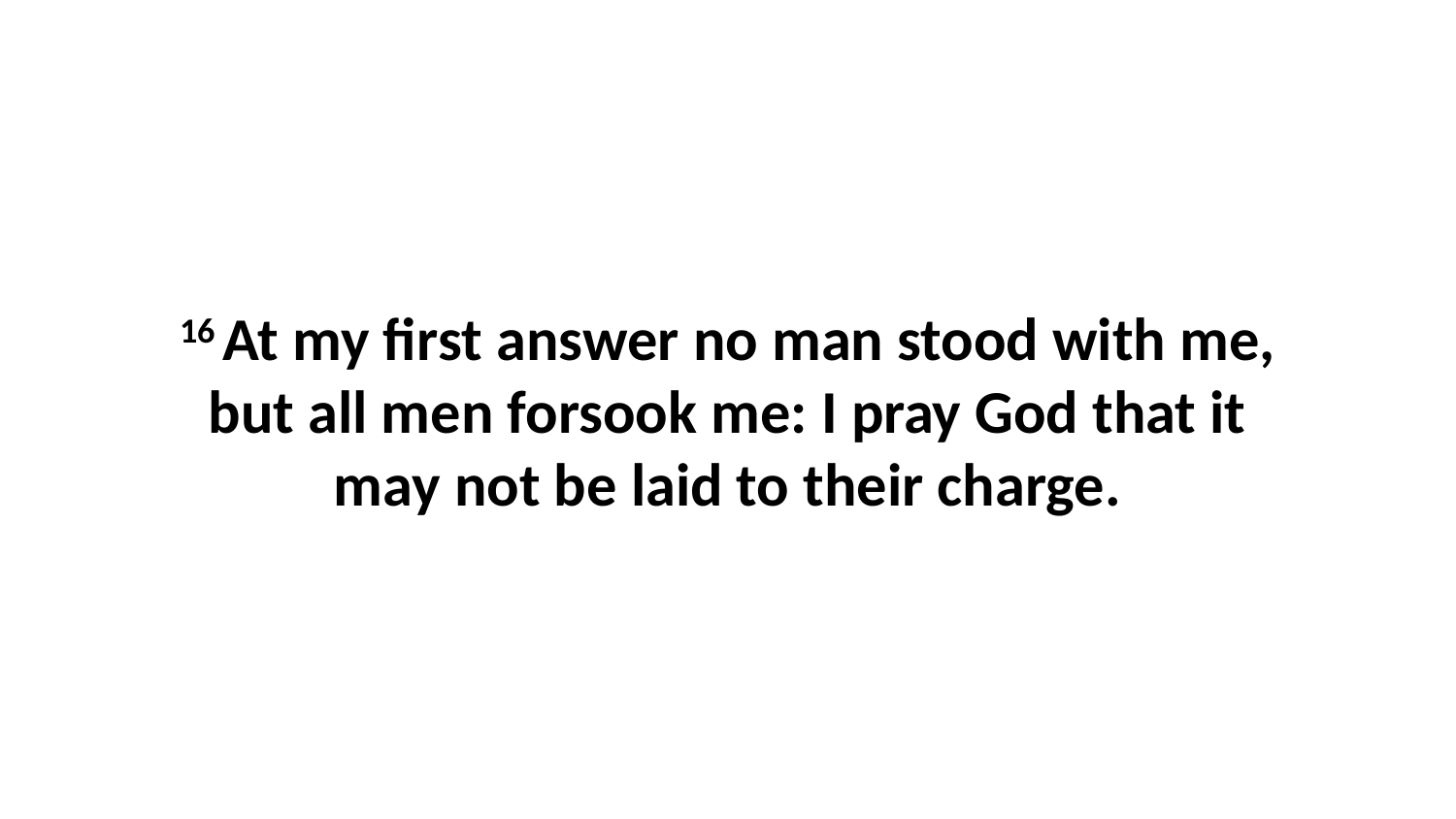

16 At my first answer no man stood with me, but all men forsook me: I pray God that it may not be laid to their charge.